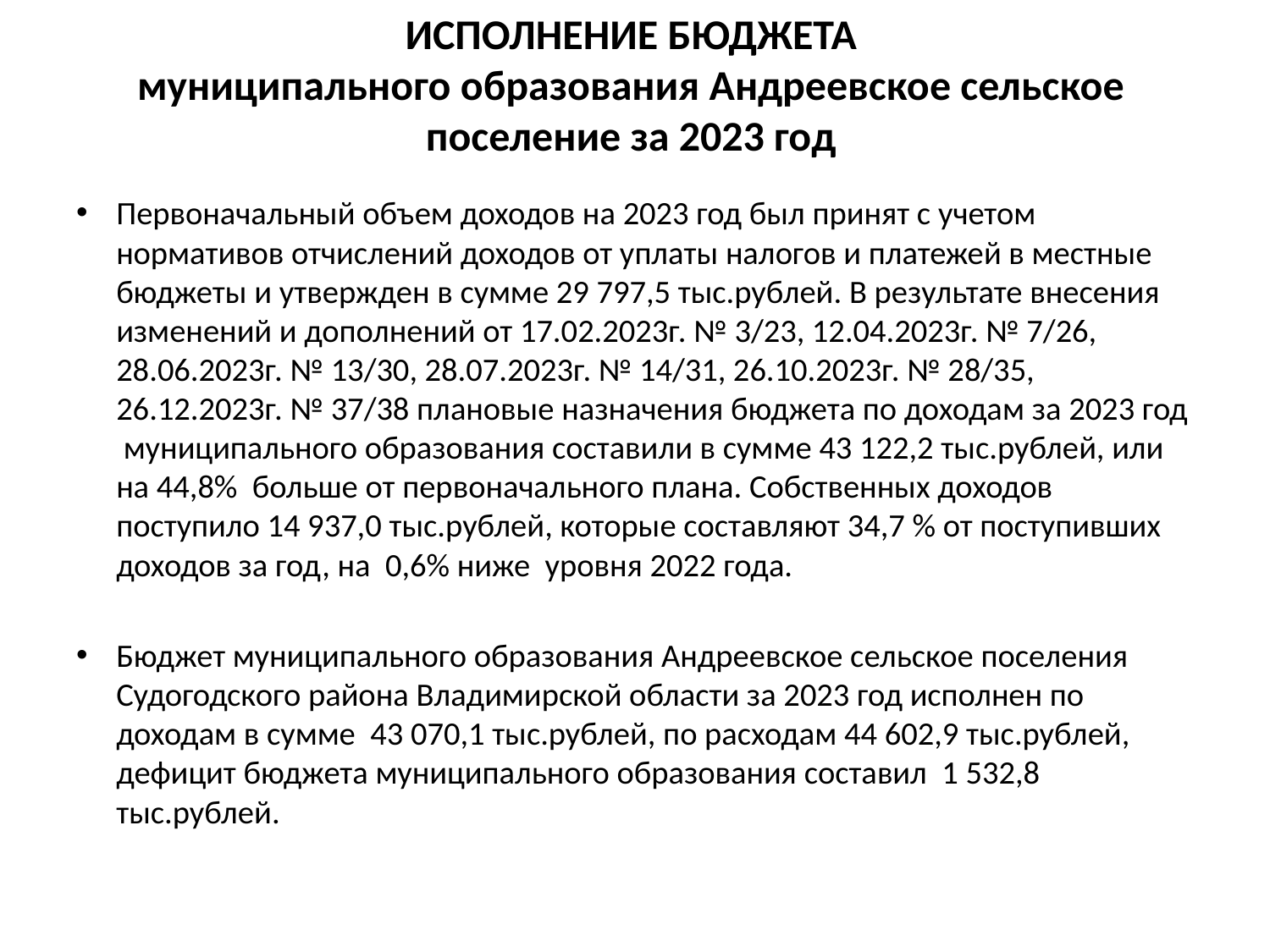

# ИСПОЛНЕНИЕ БЮДЖЕТА муниципального образования Андреевское сельское поселение за 2023 год
Первоначальный объем доходов на 2023 год был принят с учетом нормативов отчислений доходов от уплаты налогов и платежей в местные бюджеты и утвержден в сумме 29 797,5 тыс.рублей. В результате внесения изменений и дополнений от 17.02.2023г. № 3/23, 12.04.2023г. № 7/26, 28.06.2023г. № 13/30, 28.07.2023г. № 14/31, 26.10.2023г. № 28/35, 26.12.2023г. № 37/38 плановые назначения бюджета по доходам за 2023 год  муниципального образования составили в сумме 43 122,2 тыс.рублей, или на 44,8%  больше от первоначального плана. Собственных доходов поступило 14 937,0 тыс.рублей, которые составляют 34,7 % от поступивших доходов за год, на  0,6% ниже  уровня 2022 года.

Бюджет муниципального образования Андреевское сельское поселения Судогодского района Владимирской области за 2023 год исполнен по доходам в сумме  43 070,1 тыс.рублей, по расходам 44 602,9 тыс.рублей, дефицит бюджета муниципального образования составил  1 532,8 тыс.рублей.